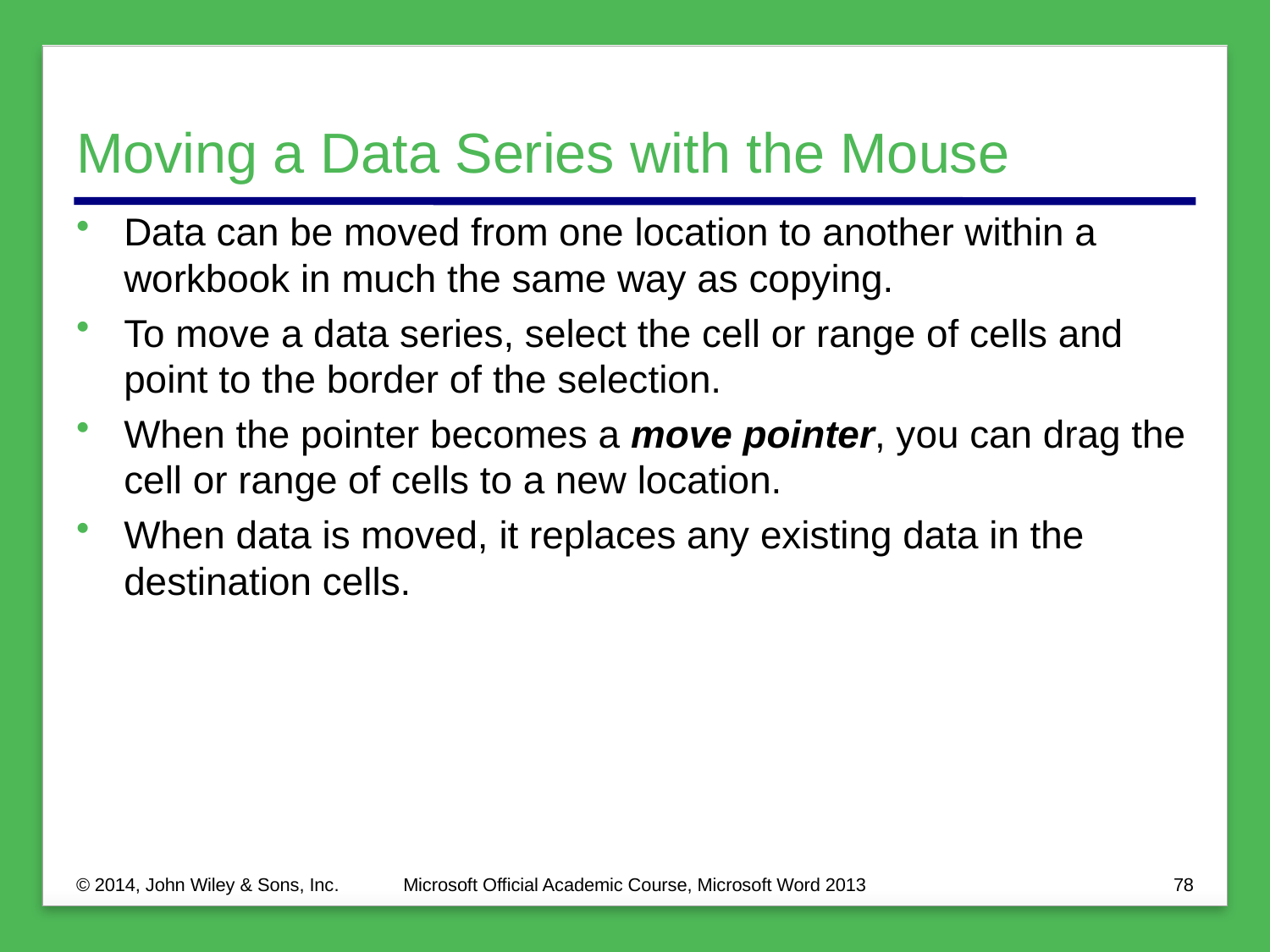

# Moving a Data Series with the Mouse
Data can be moved from one location to another within a workbook in much the same way as copying.
To move a data series, select the cell or range of cells and point to the border of the selection.
When the pointer becomes a move pointer, you can drag the cell or range of cells to a new location.
When data is moved, it replaces any existing data in the destination cells.
© 2014, John Wiley & Sons, Inc.
Microsoft Official Academic Course, Microsoft Word 2013
78